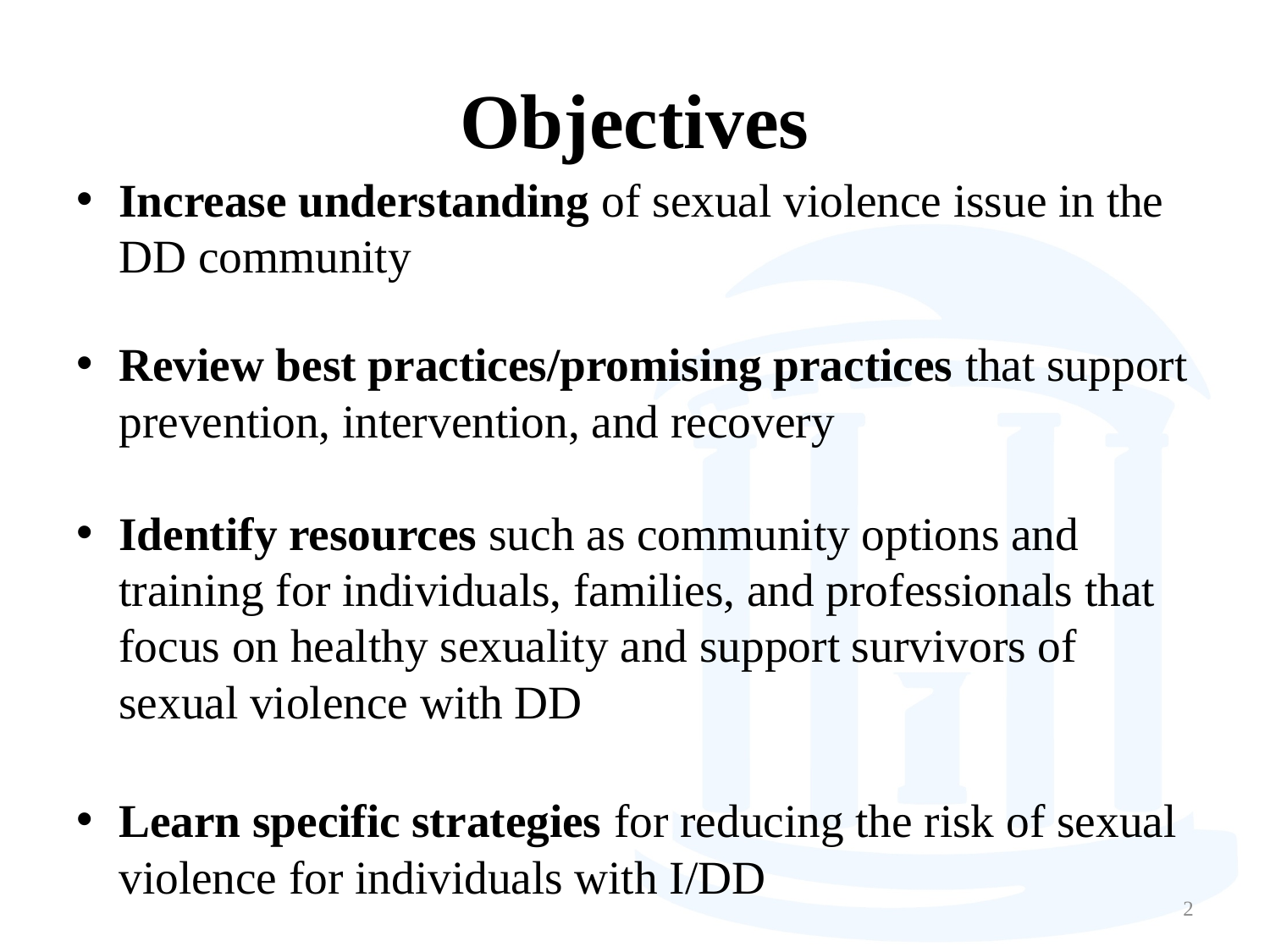

# Objectives
Increase understanding of sexual violence issue in the DD community

Review best practices/promising practices that support prevention, intervention, and recovery

Identify resources such as community options and training for individuals, families, and professionals that focus on healthy sexuality and support survivors of sexual violence with DD

Learn specific strategies for reducing the risk of sexual violence for individuals with I/DD

2